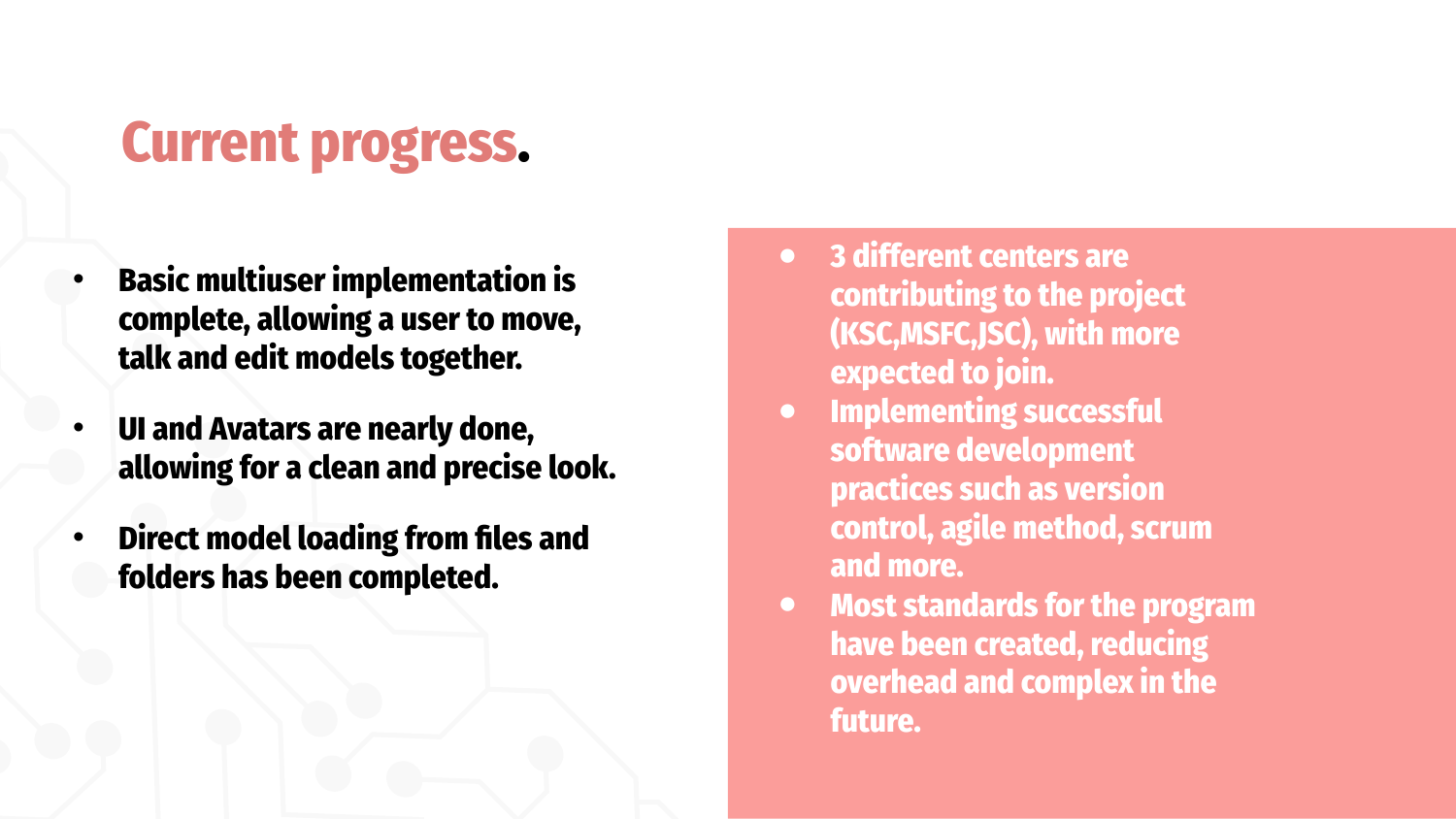

# Current progress.
Basic multiuser implementation is complete, allowing a user to move, talk and edit models together.
UI and Avatars are nearly done, allowing for a clean and precise look.
Direct model loading from files and folders has been completed.

3 different centers are contributing to the project (KSC,MSFC,JSC), with more expected to join.
Implementing successful software development practices such as version control, agile method, scrum and more.
Most standards for the program have been created, reducing overhead and complex in the future.